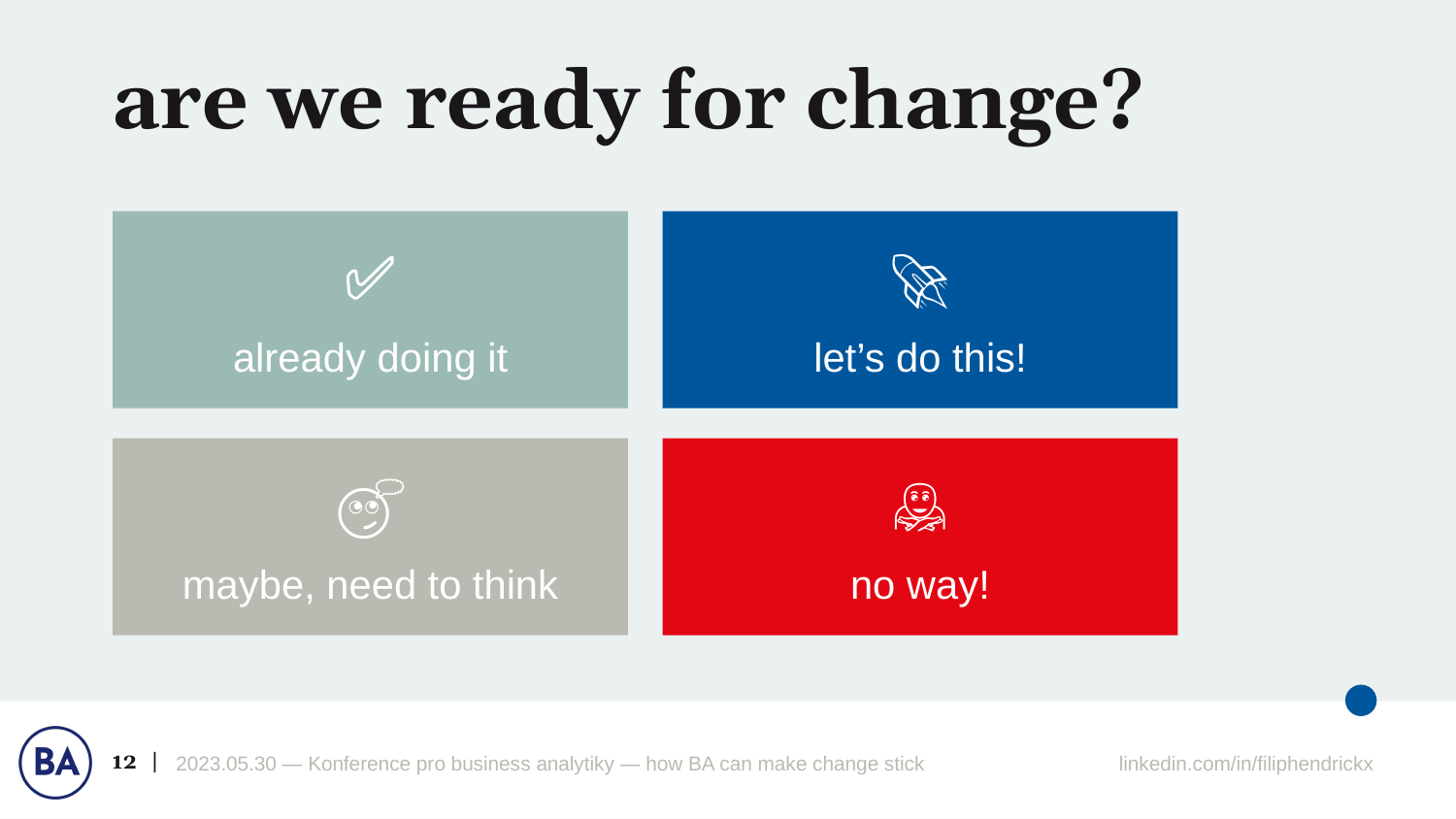

# are we ready for change?
✅
already doing it
🚀
let’s do this!
🤔
maybe, need to think
🙅
no way!
12